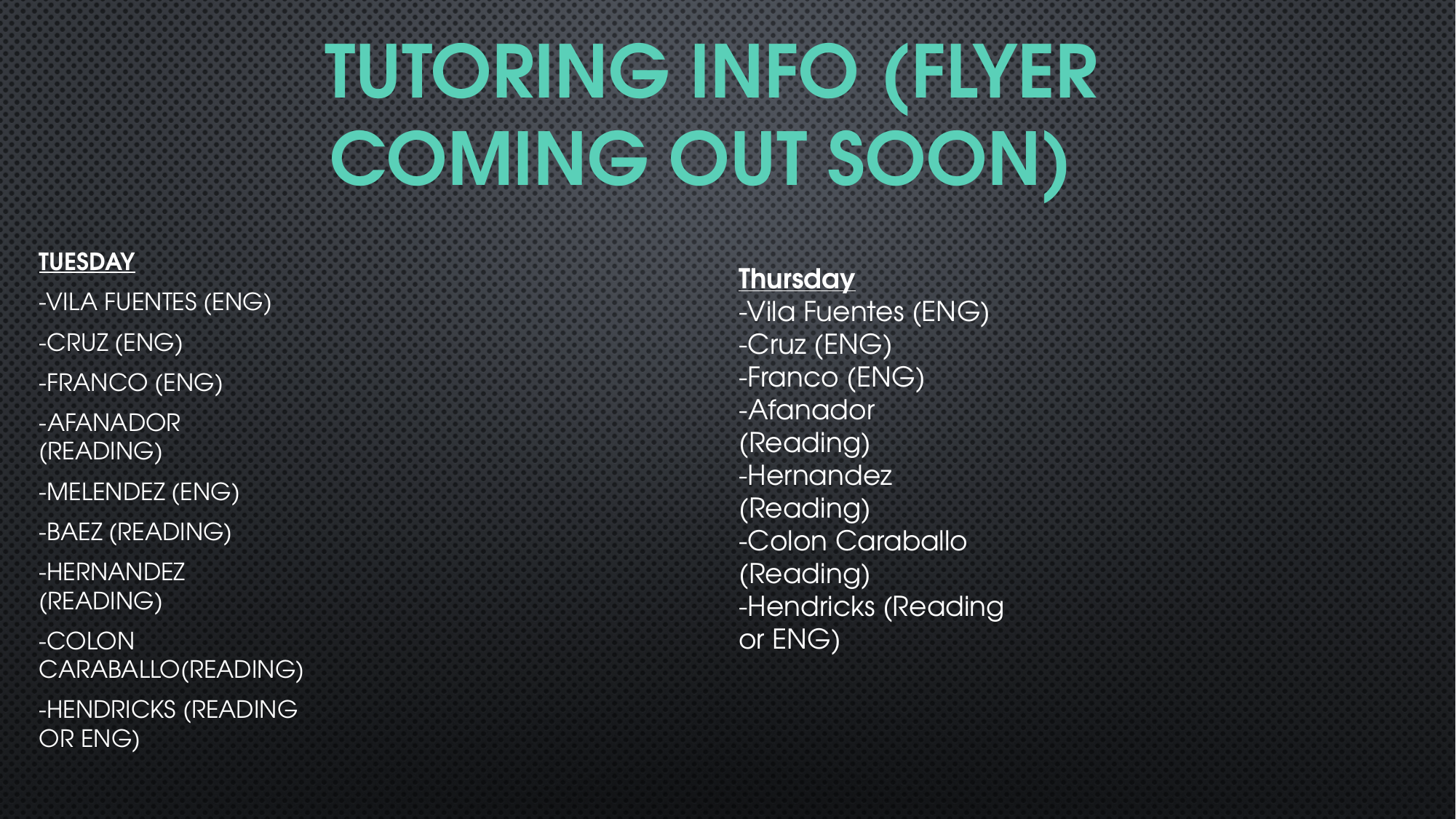

# Tutoring Info (Flyer coming out soon)
Tuesday
-Vila Fuentes (ENG)
-Cruz (ENG)
-Franco (ENG)
-Afanador (Reading)
-Melendez (ENG)
-Baez (Reading)
-Hernandez (Reading)
-Colon Caraballo(Reading)
-Hendricks (Reading or ENG)

Thursday
-Vila Fuentes (ENG)
-Cruz (ENG)
-Franco (ENG)
-Afanador (Reading)
-Hernandez (Reading)
-Colon Caraballo (Reading)
-Hendricks (Reading or ENG)